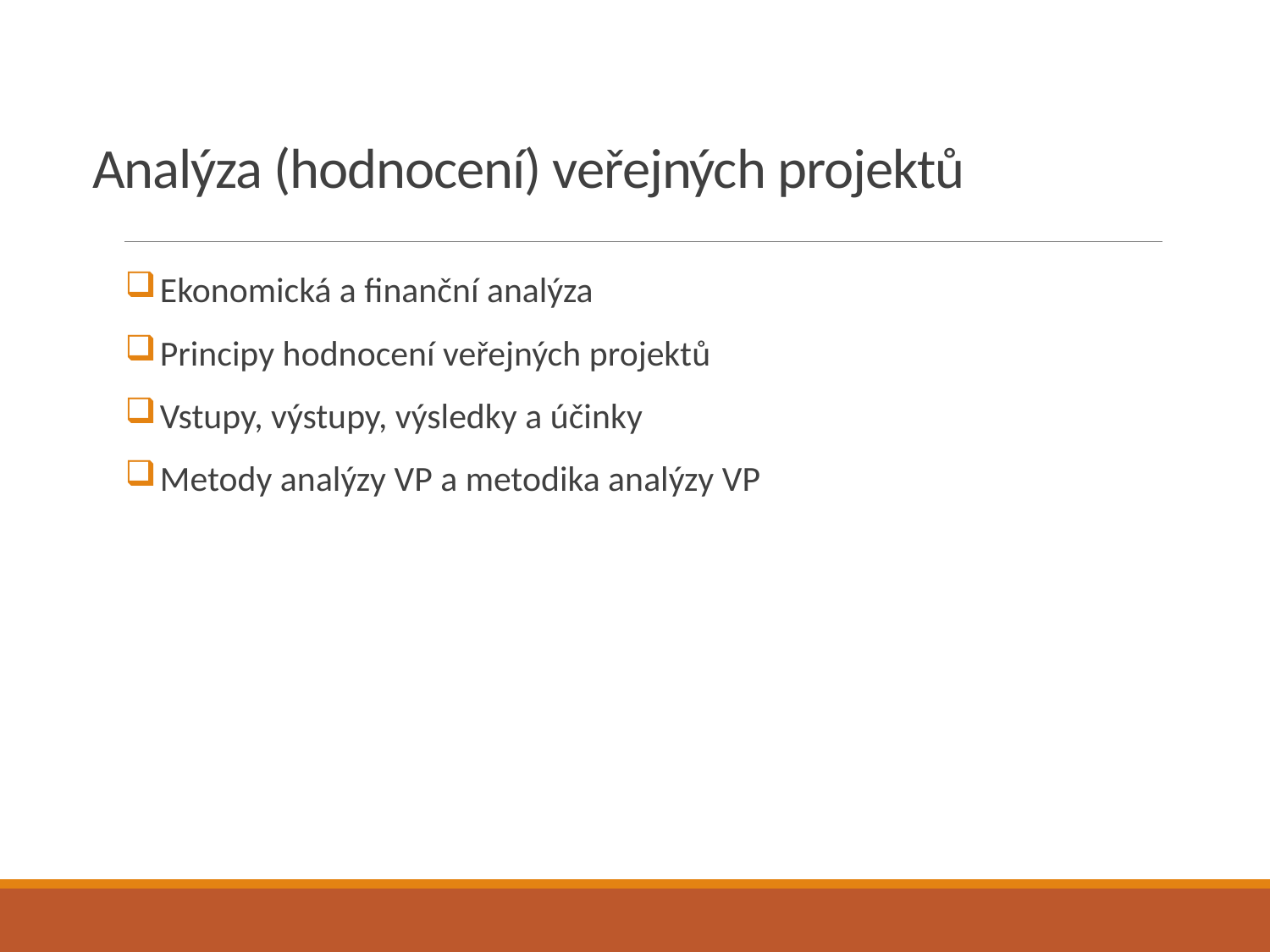

# Analýza (hodnocení) veřejných projektů
Ekonomická a finanční analýza
Principy hodnocení veřejných projektů
Vstupy, výstupy, výsledky a účinky
Metody analýzy VP a metodika analýzy VP